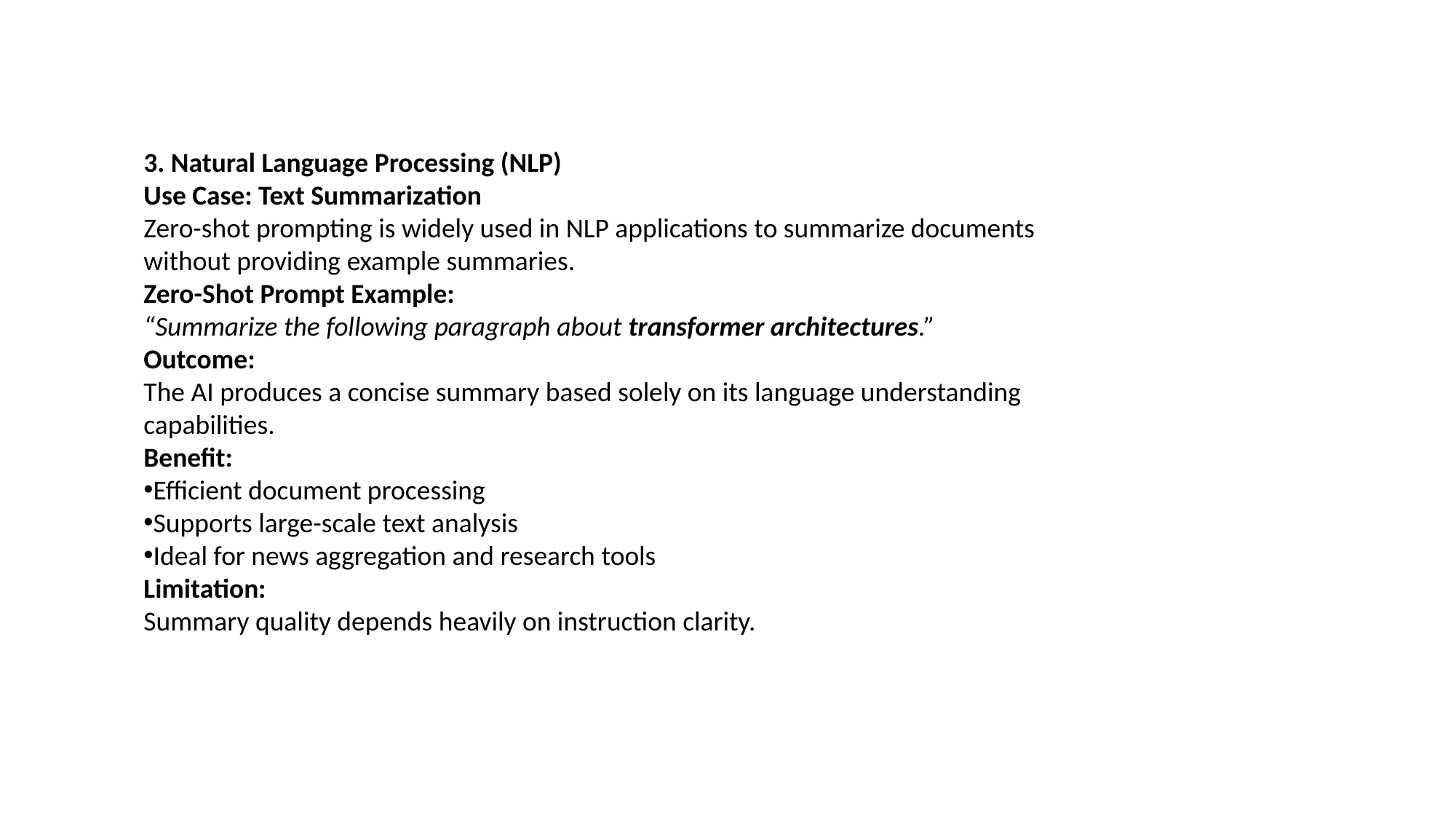

3. Natural Language Processing (NLP)
Use Case: Text Summarization
Zero-shot prompting is widely used in NLP applications to summarize documents without providing example summaries.
Zero-Shot Prompt Example:
“Summarize the following paragraph about transformer architectures.”
Outcome:
The AI produces a concise summary based solely on its language understanding capabilities.
Benefit:
Efficient document processing
Supports large-scale text analysis
Ideal for news aggregation and research tools
Limitation:
Summary quality depends heavily on instruction clarity.